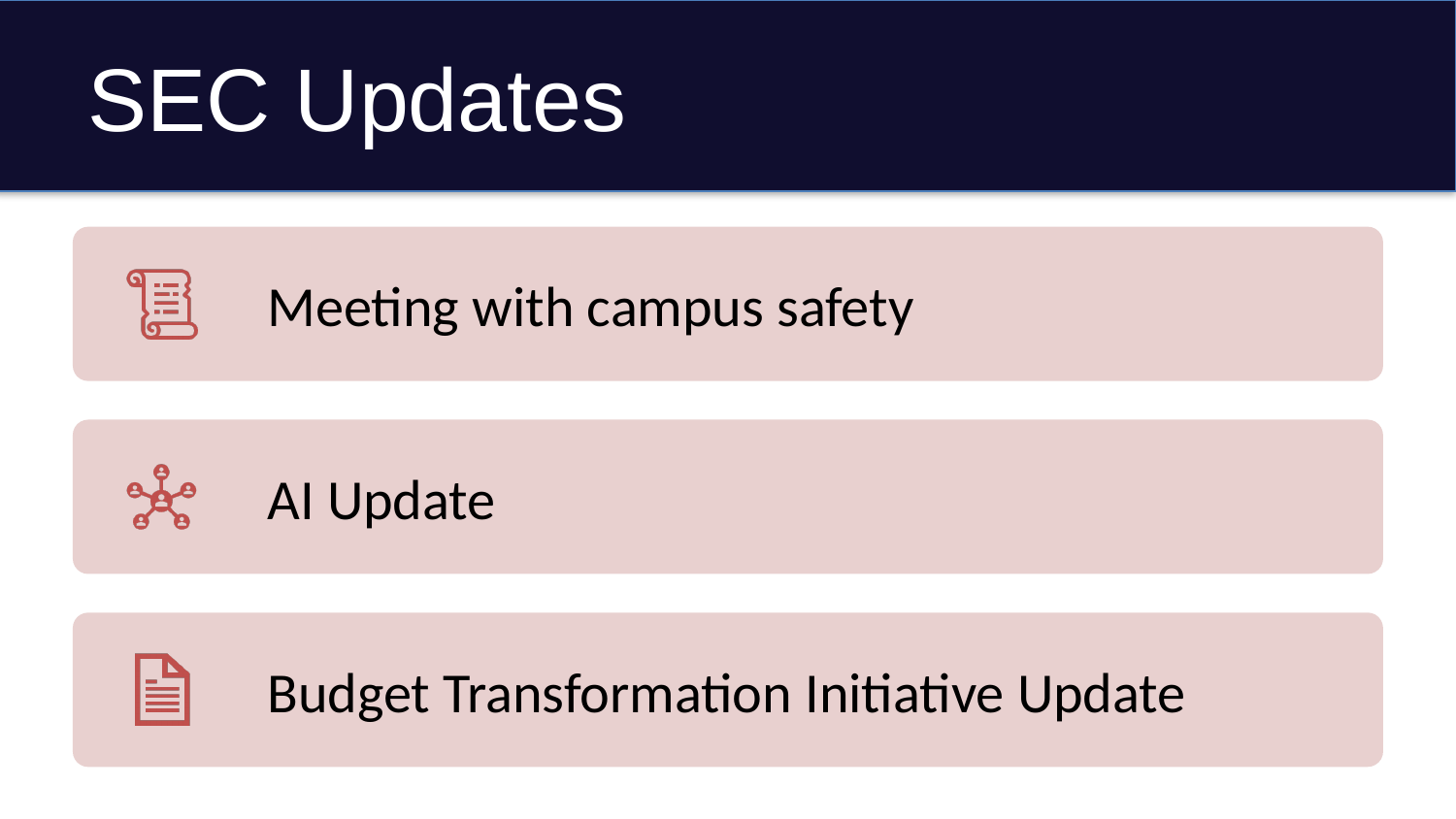

# SEC Updates
Meeting with campus safety
AI Update
Budget Transformation Initiative Update